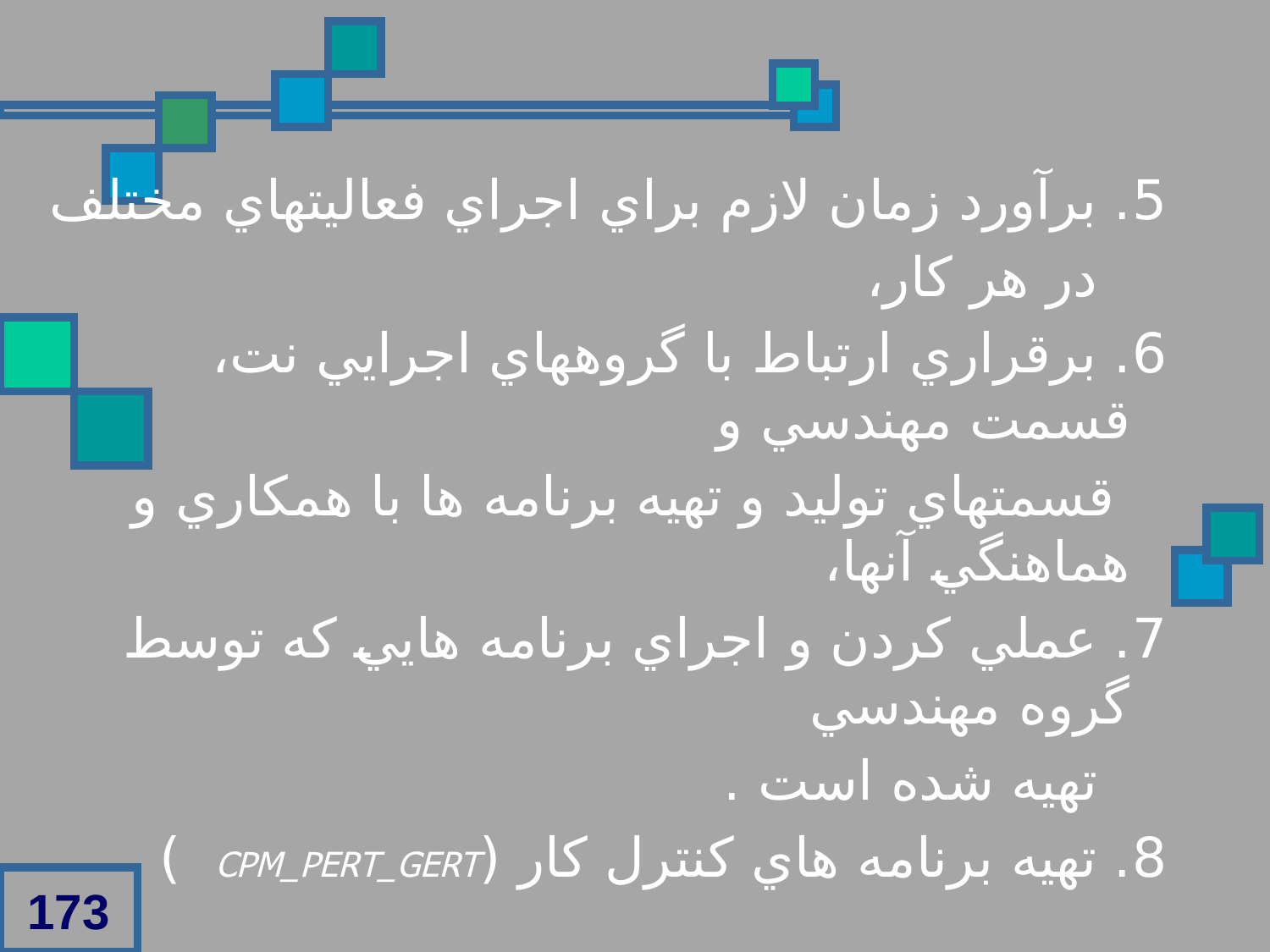

5. برآورد زمان لازم براي اجراي فعاليتهاي مختلف
    در هر کار،
6. برقراري ارتباط با گروههاي اجرايي نت، قسمت مهندسي و
   قسمتهاي توليد و تهيه برنامه ها با همکاري و هماهنگي آنها،
7. عملي کردن و اجراي برنامه هايي که توسط گروه مهندسي
    تهيه شده است .
8. تهيه برنامه هاي کنترل کار (CPM_PERT_GERT  )
173